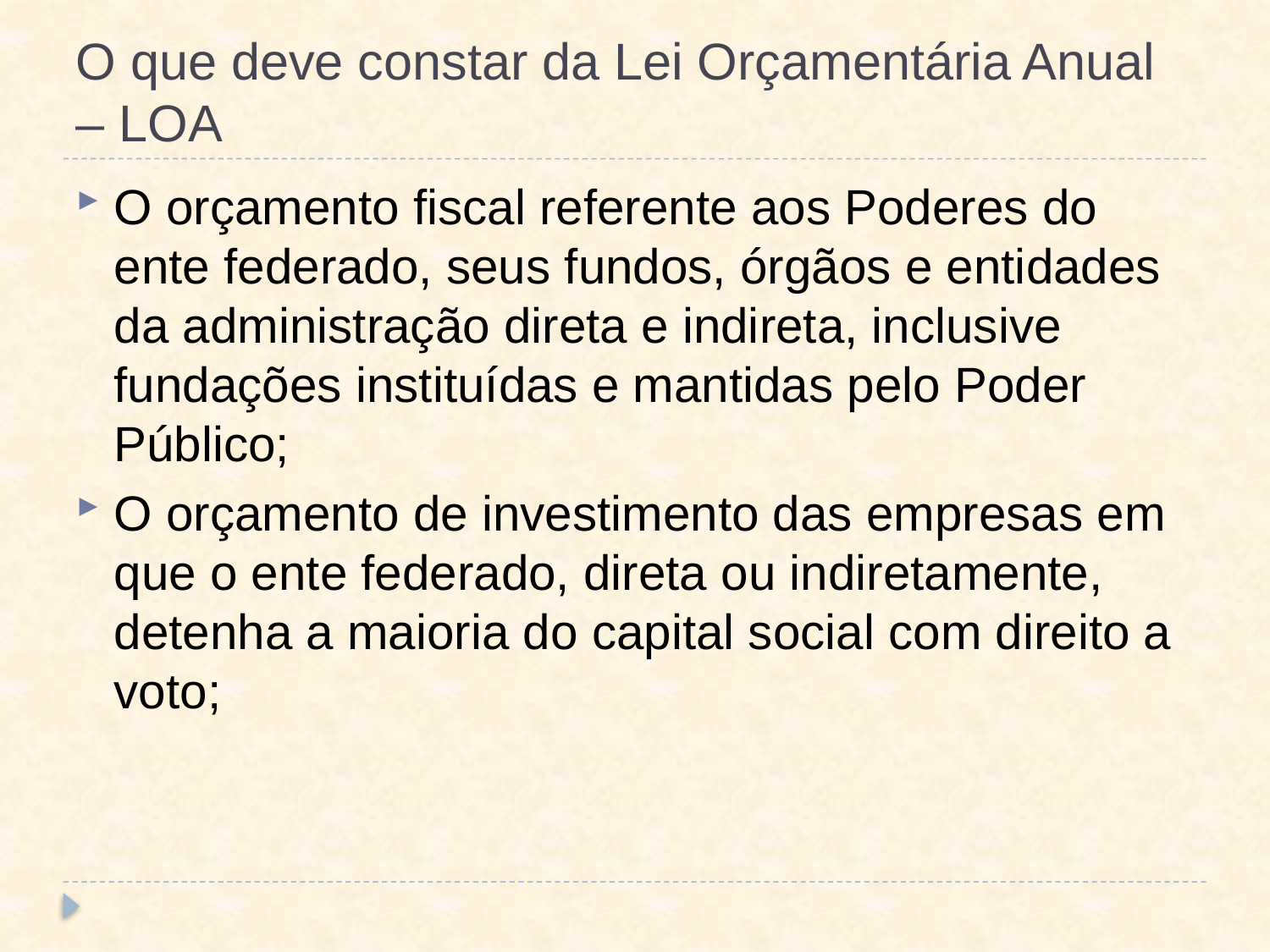

# O que deve constar da Lei Orçamentária Anual – LOA
O orçamento fiscal referente aos Poderes do ente federado, seus fundos, órgãos e entidades da administração direta e indireta, inclusive fundações instituídas e mantidas pelo Poder Público;
O orçamento de investimento das empresas em que o ente federado, direta ou indiretamente, detenha a maioria do capital social com direito a voto;